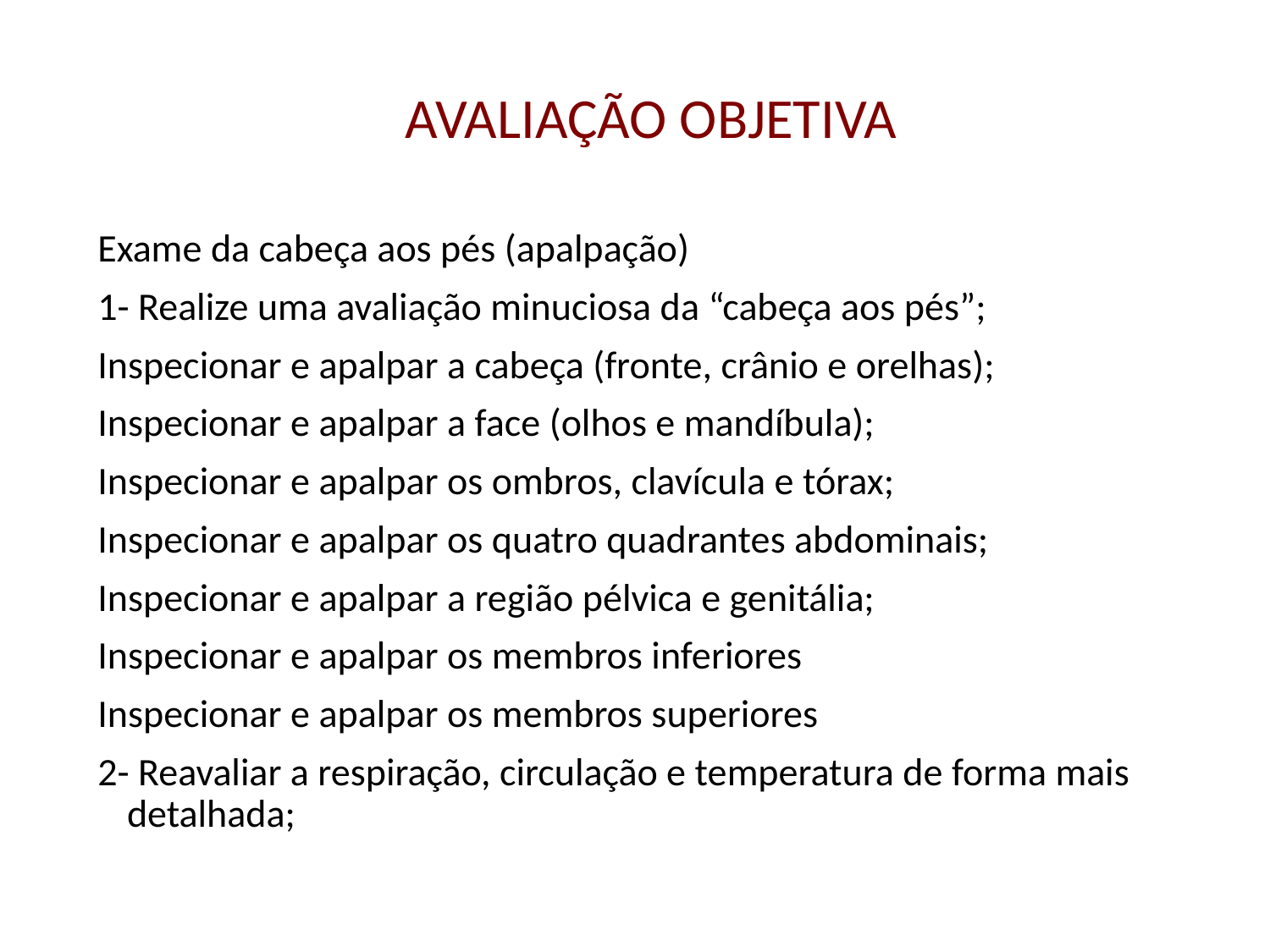

# AVALIAÇÃO OBJETIVA
Exame da cabeça aos pés (apalpação)
1- Realize uma avaliação minuciosa da “cabeça aos pés”;
Inspecionar e apalpar a cabeça (fronte, crânio e orelhas);
Inspecionar e apalpar a face (olhos e mandíbula);
Inspecionar e apalpar os ombros, clavícula e tórax;
Inspecionar e apalpar os quatro quadrantes abdominais;
Inspecionar e apalpar a região pélvica e genitália;
Inspecionar e apalpar os membros inferiores
Inspecionar e apalpar os membros superiores
2- Reavaliar a respiração, circulação e temperatura de forma mais detalhada;